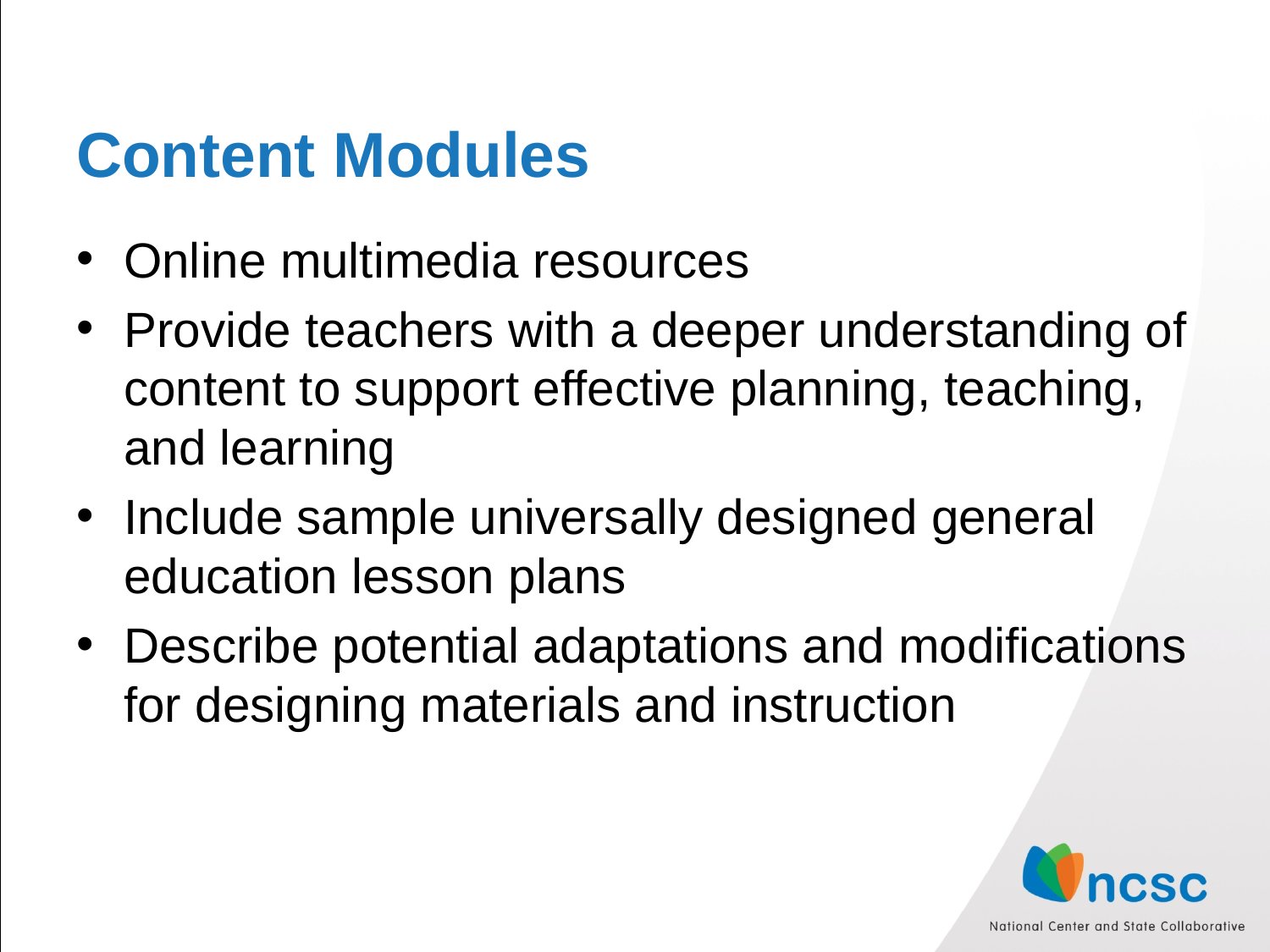

# Content Modules

Online multimedia resources
Provide teachers with a deeper understanding of content to support effective planning, teaching, and learning
Include sample universally designed general education lesson plans
Describe potential adaptations and modifications for designing materials and instruction